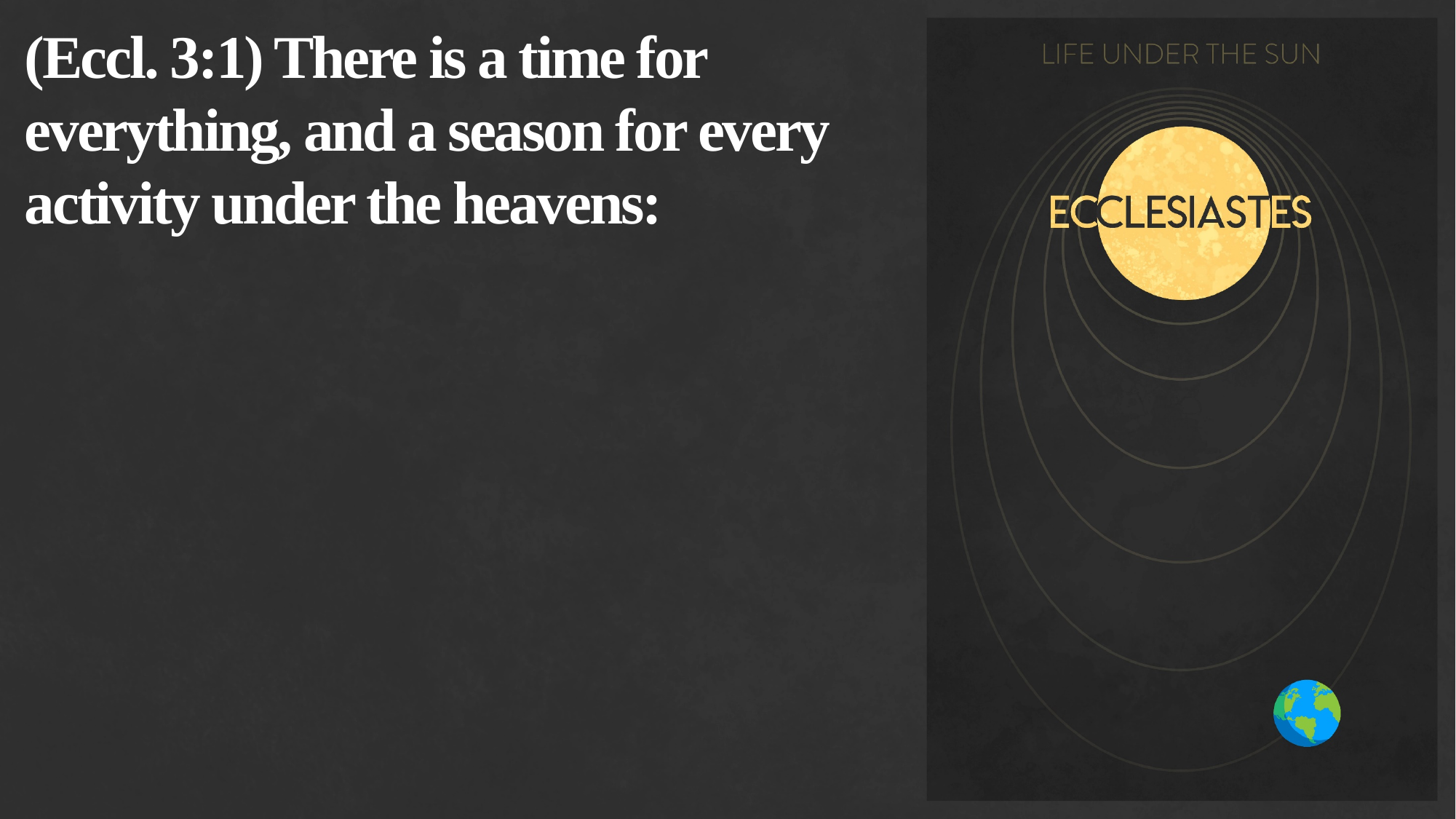

(Eccl. 3:1) There is a time for everything, and a season for every activity under the heavens: